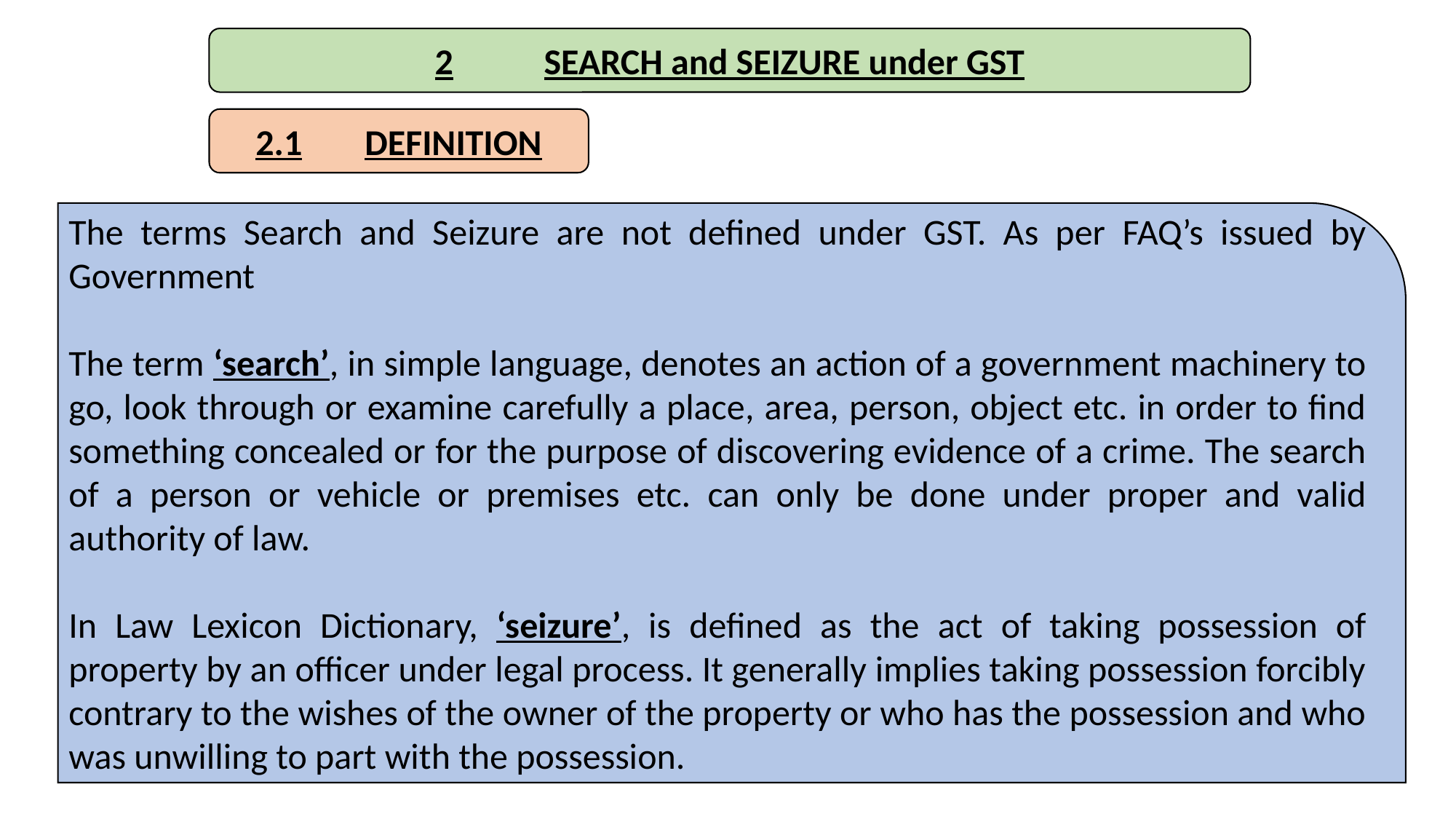

2	SEARCH and SEIZURE under GST
2.1	DEFINITION
The terms Search and Seizure are not defined under GST. As per FAQ’s issued by Government

The term ‘search’, in simple language, denotes an action of a government machinery to go, look through or examine carefully a place, area, person, object etc. in order to find something concealed or for the purpose of discovering evidence of a crime. The search of a person or vehicle or premises etc. can only be done under proper and valid authority of law.

In Law Lexicon Dictionary, ‘seizure’, is defined as the act of taking possession of property by an officer under legal process. It generally implies taking possession forcibly contrary to the wishes of the owner of the property or who has the possession and who was unwilling to part with the possession.